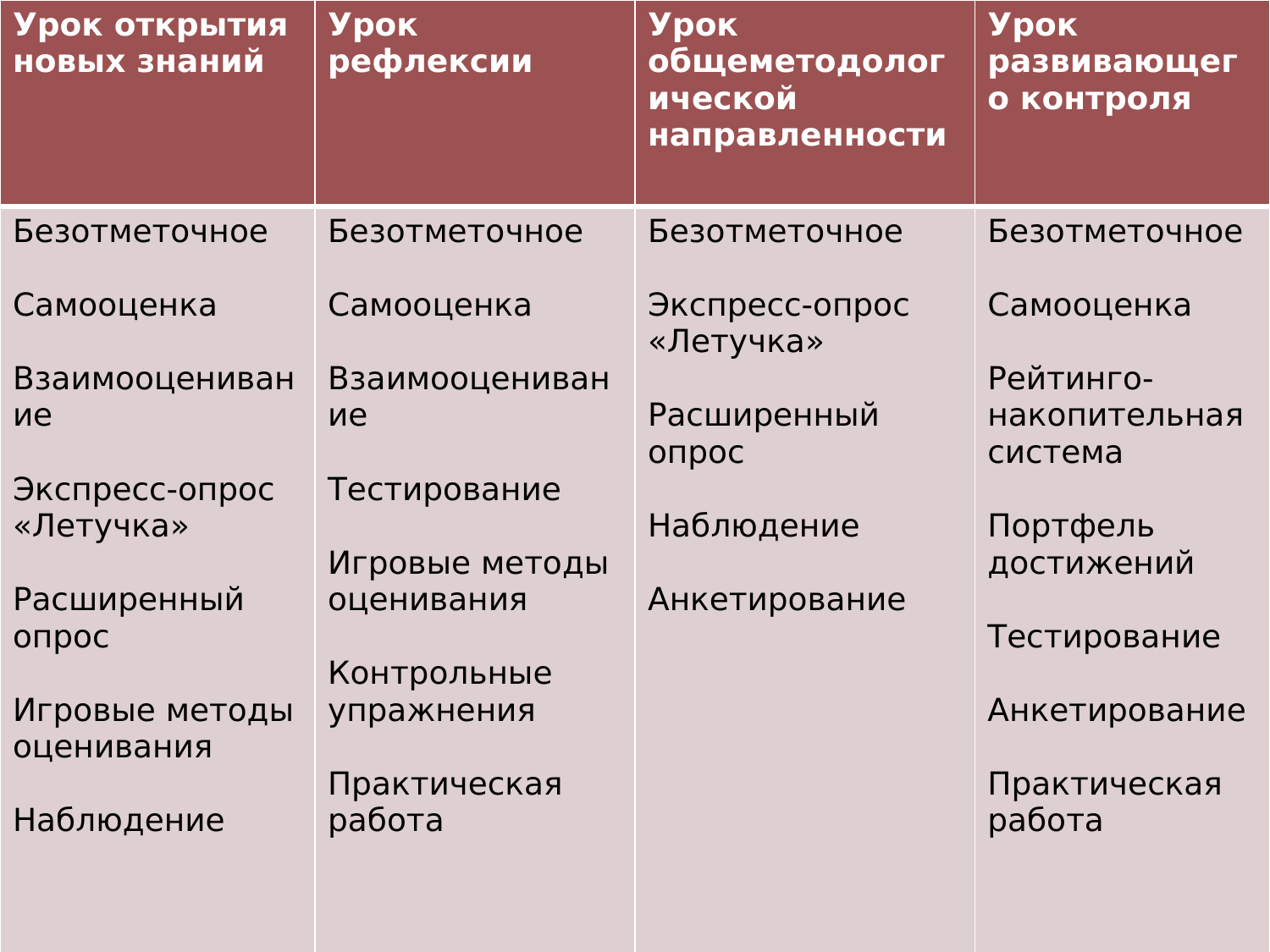

| Урок открытия новых знаний | Урок рефлексии | Урок общеметодологической направленности | Урок развивающего контроля |
| --- | --- | --- | --- |
| Безотметочное Самооценка Взаимооценивание Экспресс-опрос «Летучка» Расширенный опрос Игровые методы оценивания Наблюдение | Безотметочное Самооценка Взаимооценивание Тестирование Игровые методы оценивания Контрольные упражнения Практическая работа | Безотметочное Экспресс-опрос «Летучка» Расширенный опрос Наблюдение Анкетирование | Безотметочное Самооценка Рейтинго-накопительная система Портфель достижений Тестирование Анкетирование Практическая работа |